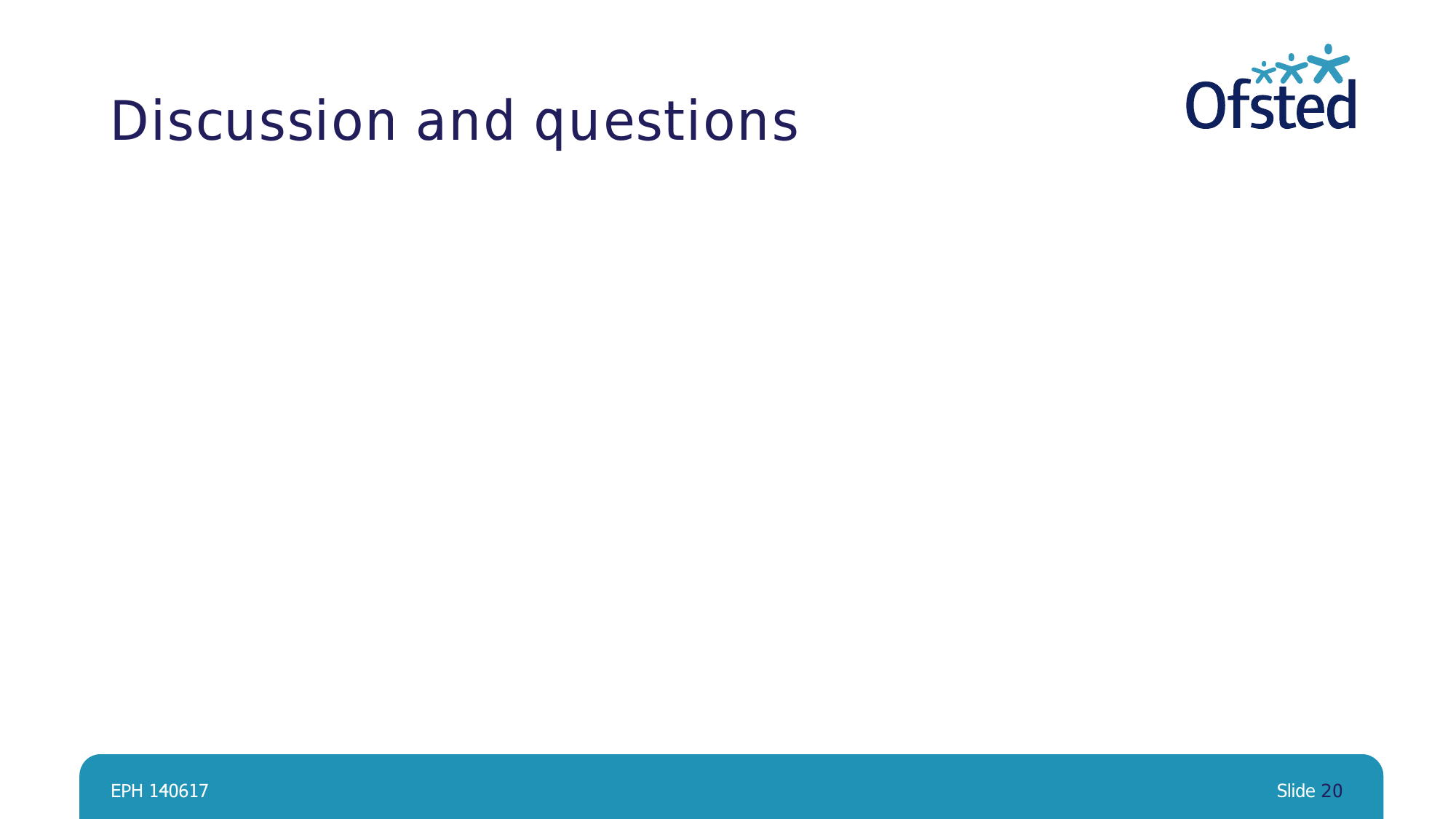

# Discussion and questions

EPH 140617
Slide 20